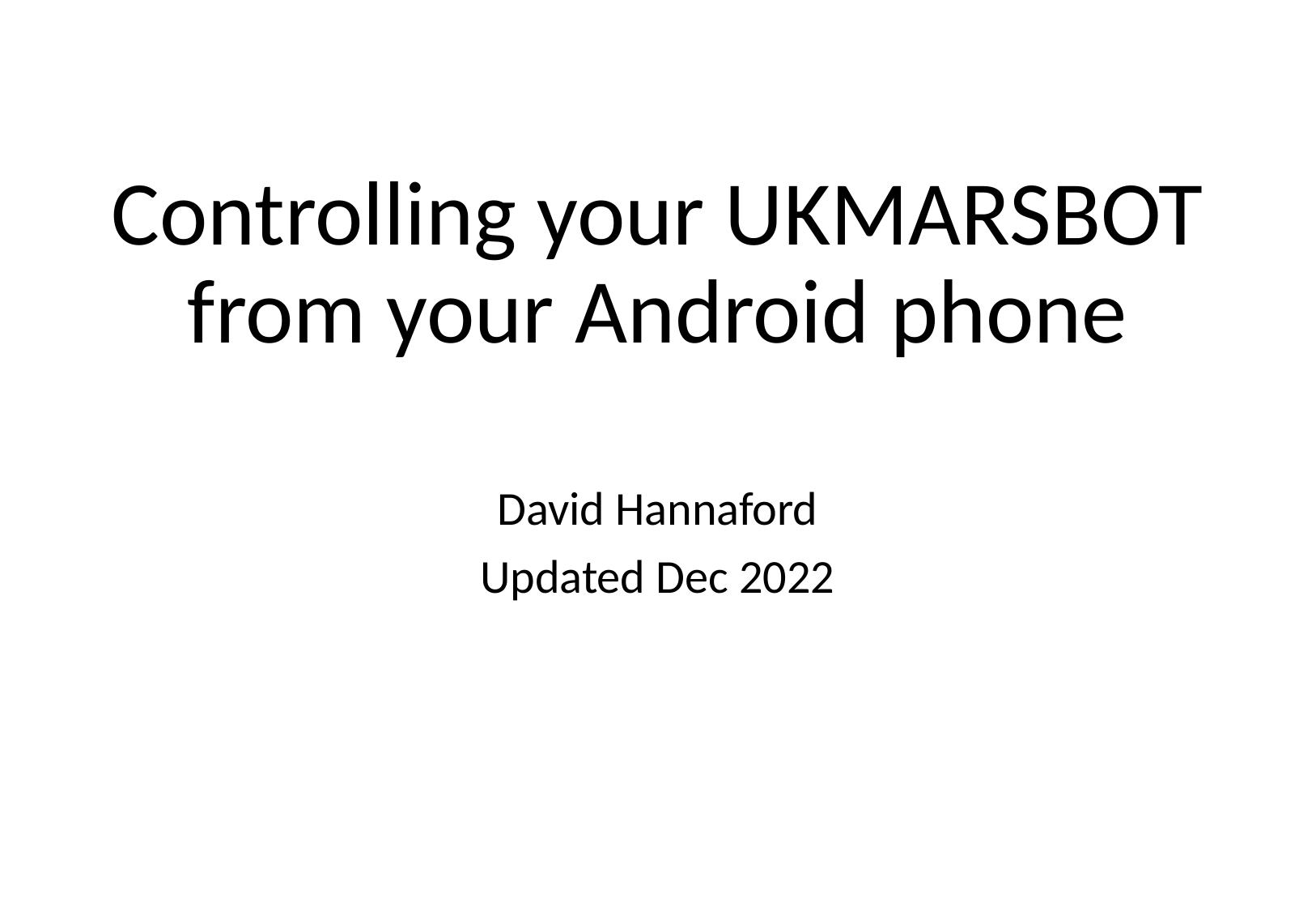

# Controlling your UKMARSBOT from your Android phone
David Hannaford
Updated Dec 2022